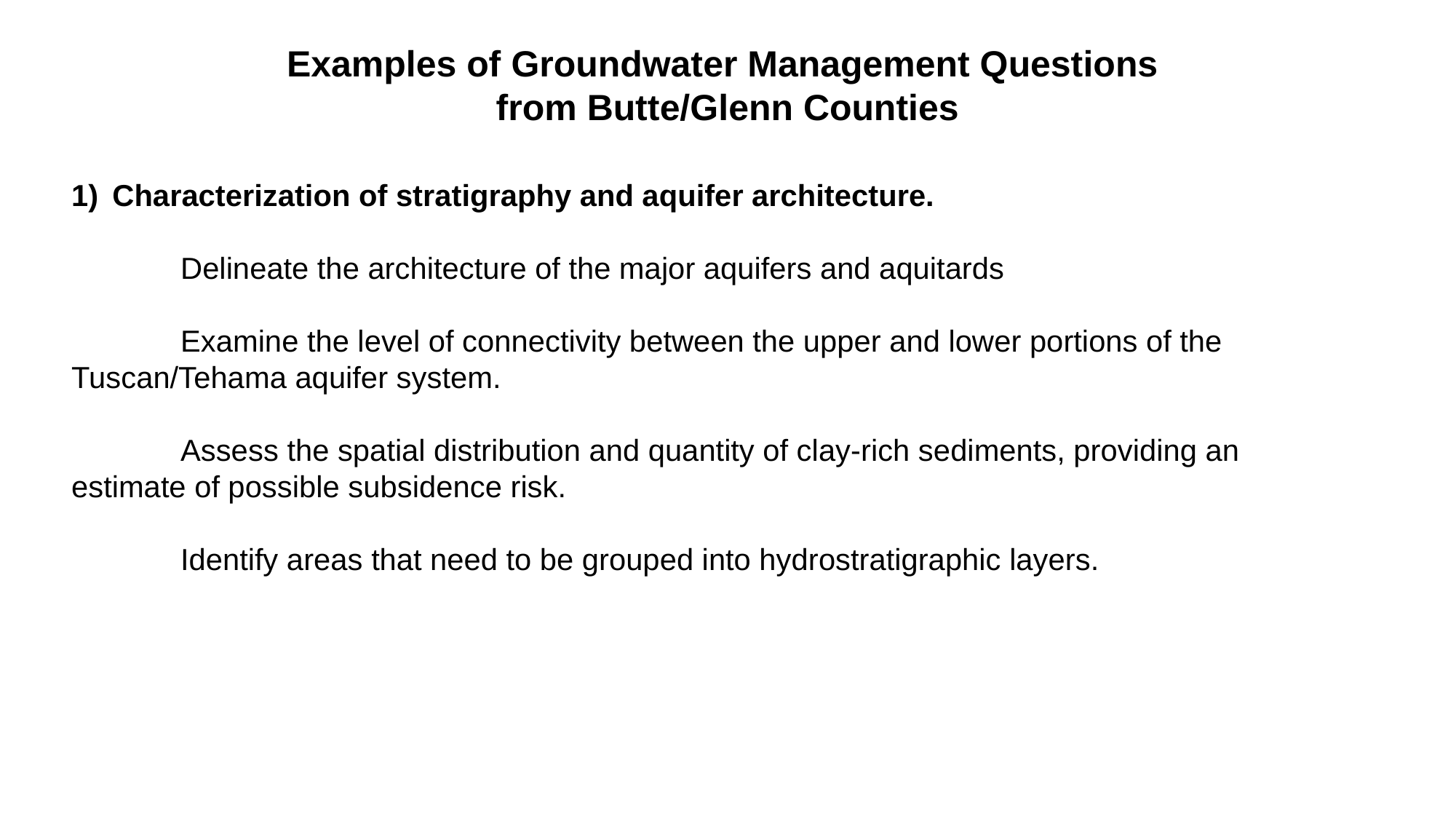

Examples of Groundwater Management Questions
from Butte/Glenn Counties

Characterization of stratigraphy and aquifer architecture.

	Delineate the architecture of the major aquifers and aquitards

	Examine the level of connectivity between the upper and lower portions of the 	Tuscan/Tehama aquifer system.

	Assess the spatial distribution and quantity of clay-rich sediments, providing an 	estimate of possible subsidence risk.

	Identify areas that need to be grouped into hydrostratigraphic layers.